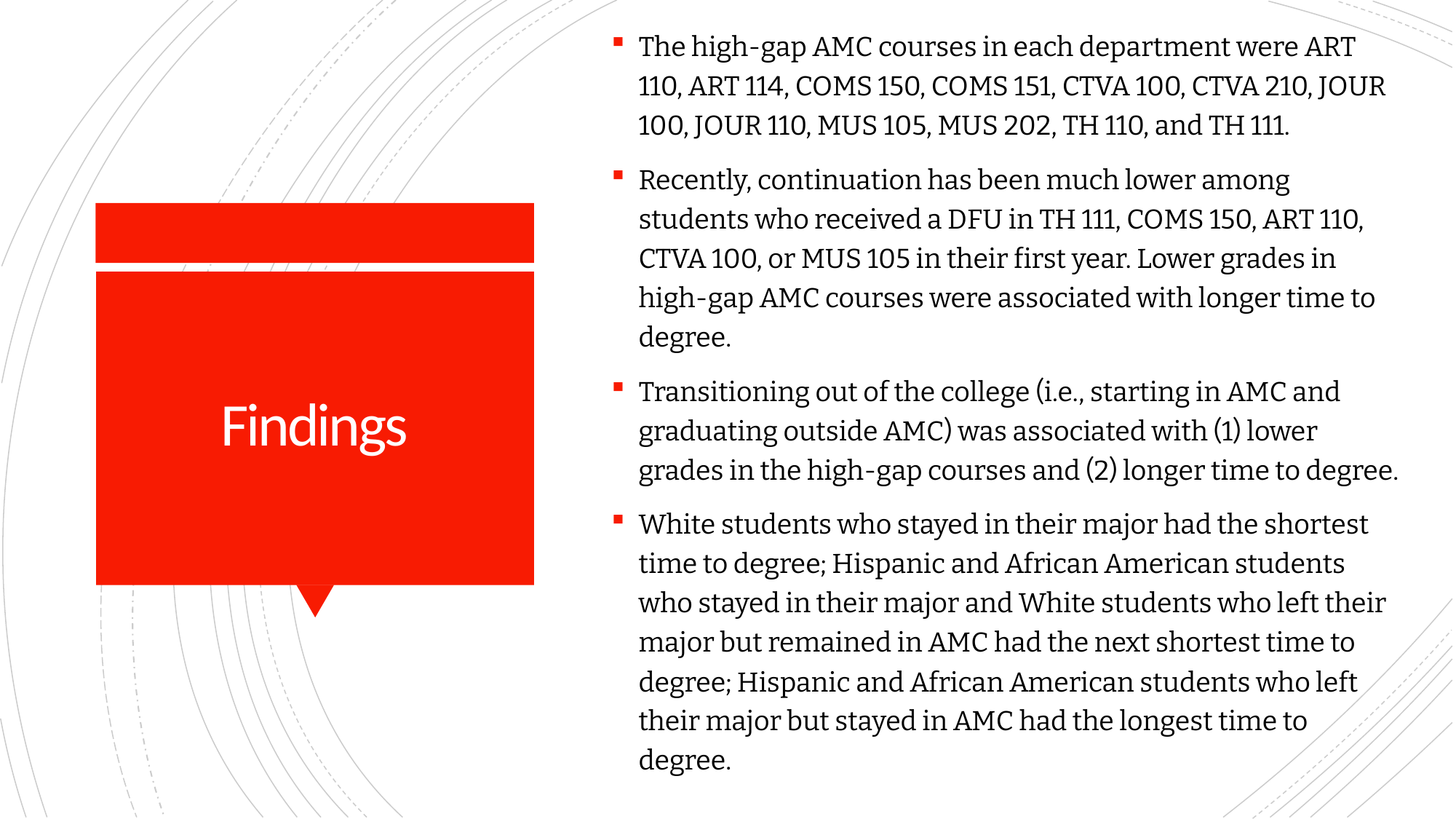

The high-gap AMC courses in each department were ART 110, ART 114, COMS 150, COMS 151, CTVA 100, CTVA 210, JOUR 100, JOUR 110, MUS 105, MUS 202, TH 110, and TH 111.
Recently, continuation has been much lower among students who received a DFU in TH 111, COMS 150, ART 110, CTVA 100, or MUS 105 in their first year. Lower grades in high-gap AMC courses were associated with longer time to degree.
Transitioning out of the college (i.e., starting in AMC and graduating outside AMC) was associated with (1) lower grades in the high-gap courses and (2) longer time to degree.
White students who stayed in their major had the shortest time to degree; Hispanic and African American students who stayed in their major and White students who left their major but remained in AMC had the next shortest time to degree; Hispanic and African American students who left their major but stayed in AMC had the longest time to degree.
# Findings